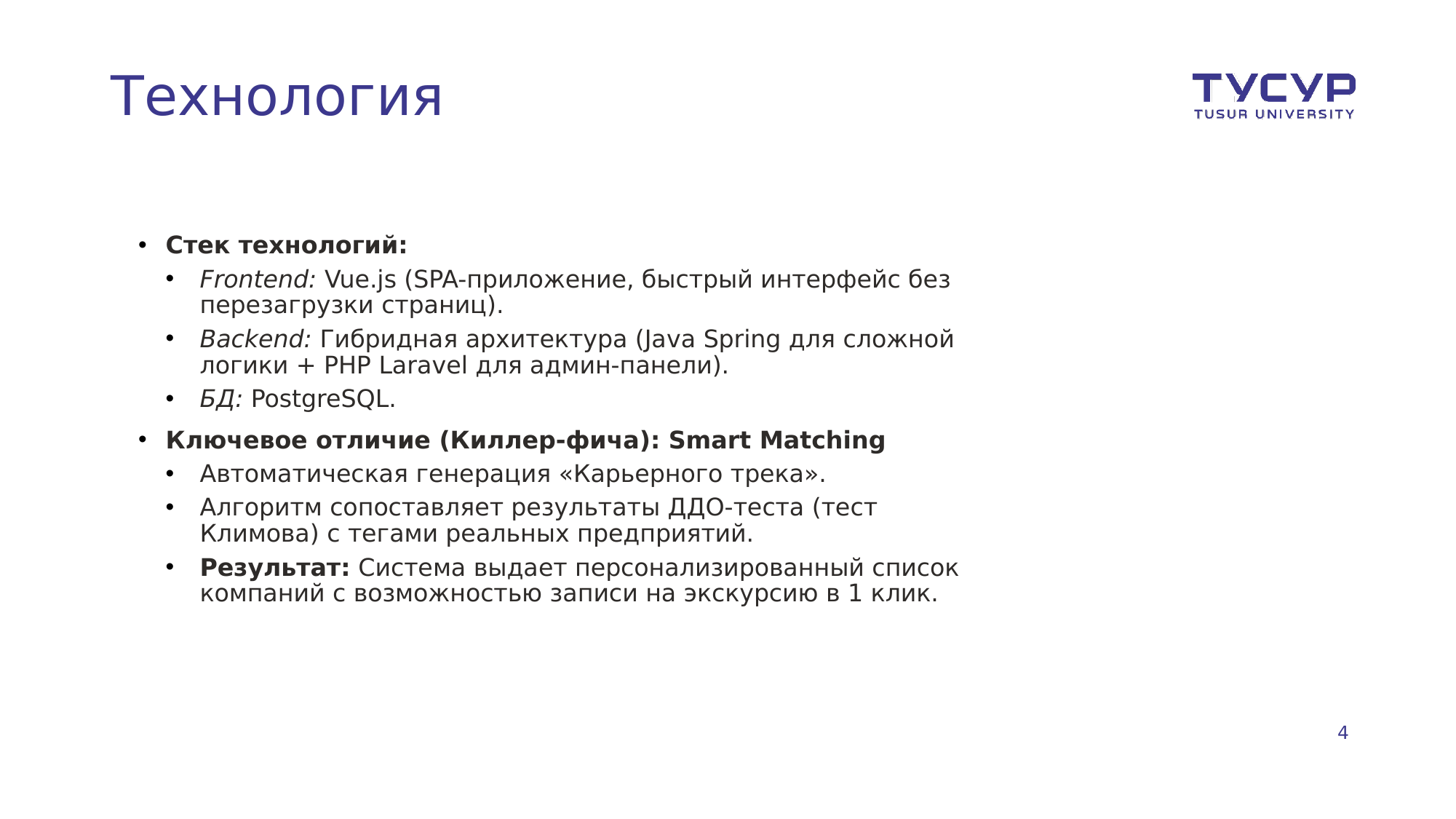

# Технология
Стек технологий:
Frontend: Vue.js (SPA-приложение, быстрый интерфейс без перезагрузки страниц).
Backend: Гибридная архитектура (Java Spring для сложной логики + PHP Laravel для админ-панели).
БД: PostgreSQL.
Ключевое отличие (Киллер-фича): Smart Matching
Автоматическая генерация «Карьерного трека».
Алгоритм сопоставляет результаты ДДО-теста (тест Климова) с тегами реальных предприятий.
Результат: Система выдает персонализированный список компаний с возможностью записи на экскурсию в 1 клик.
4